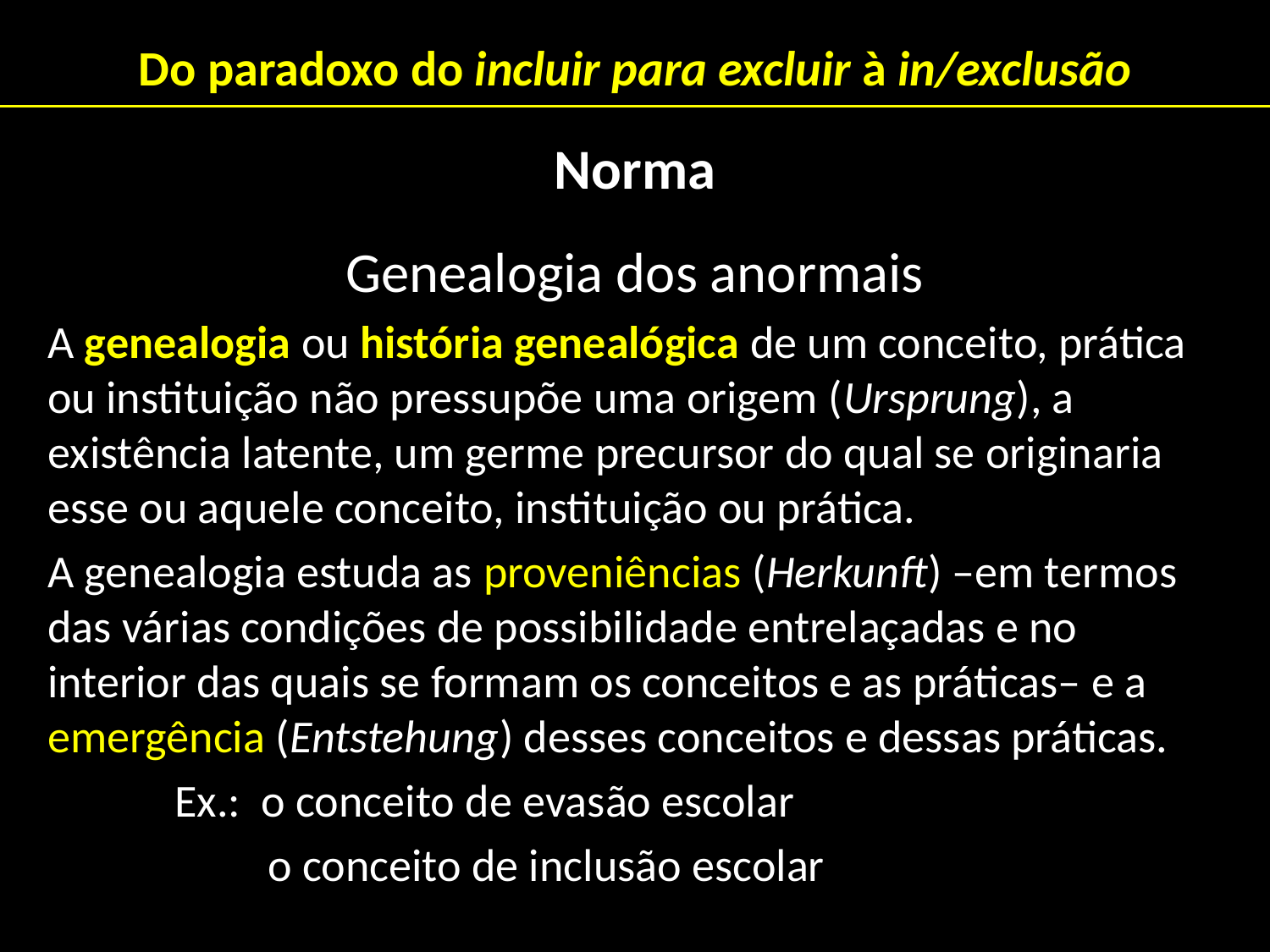

Do paradoxo do incluir para excluir à in/exclusão
Norma

Genealogia dos anormais
A genealogia ou história genealógica de um conceito, prática ou instituição não pressupõe uma origem (Ursprung), a existência latente, um germe precursor do qual se originaria esse ou aquele conceito, instituição ou prática.
A genealogia estuda as proveniências (Herkunft) –em termos das várias condições de possibilidade entrelaçadas e no interior das quais se formam os conceitos e as práticas– e a emergência (Entstehung) desses conceitos e dessas práticas.
	Ex.:  o conceito de evasão escolar
 	         o conceito de inclusão escolar